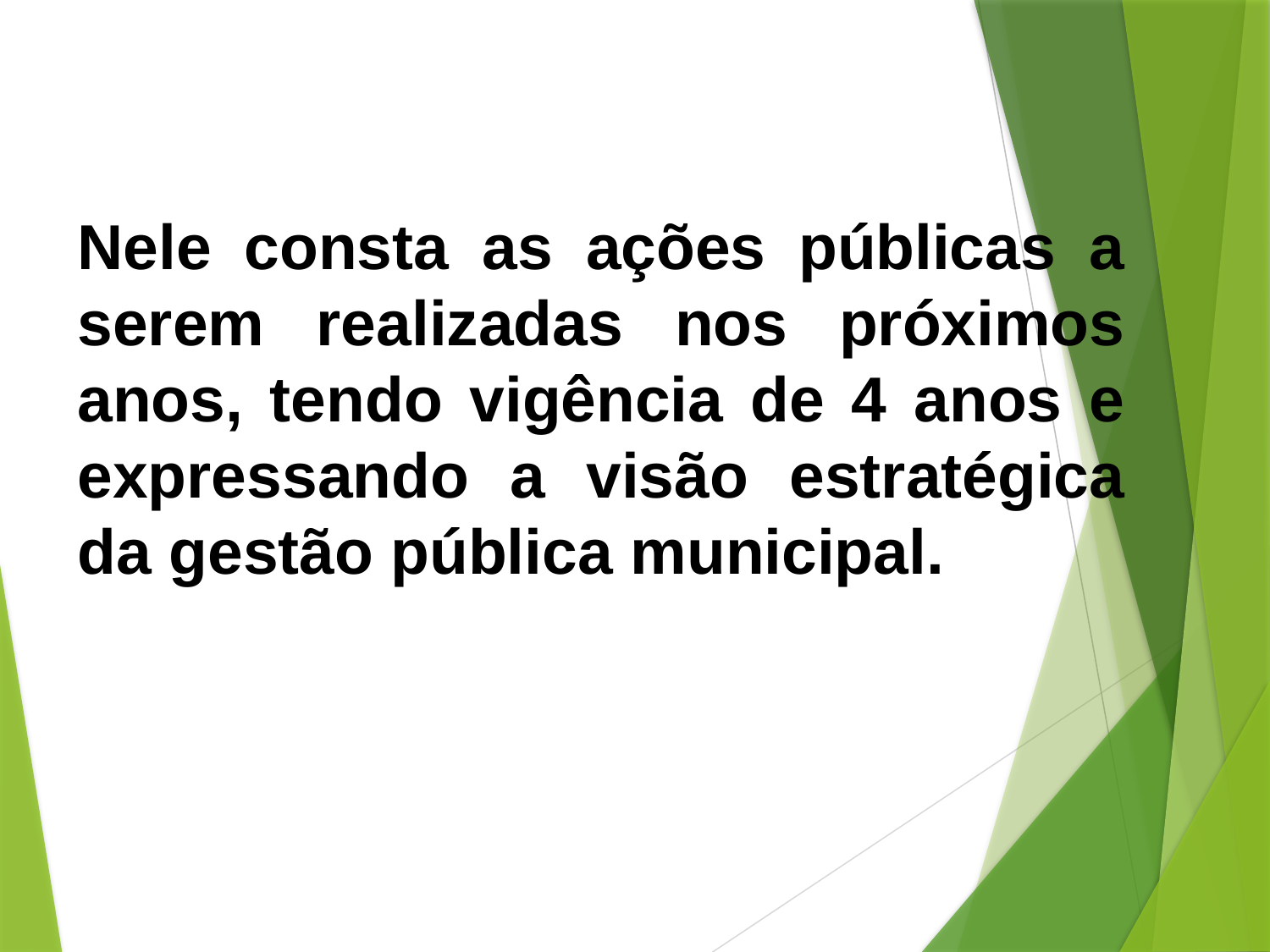

Nele consta as ações públicas a serem realizadas nos próximos anos, tendo vigência de 4 anos e expressando a visão estratégica da gestão pública municipal.